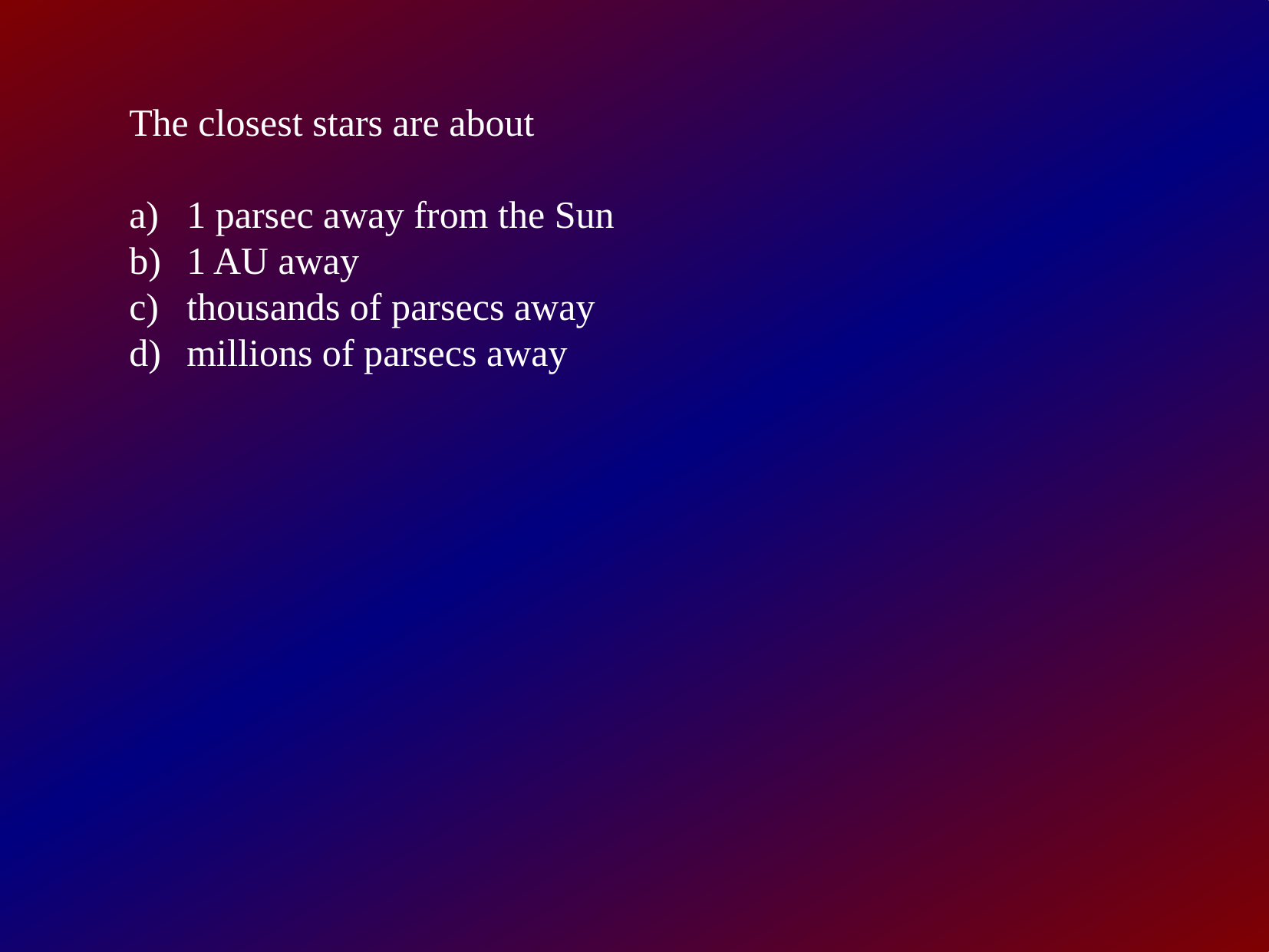

The closest stars are about

1 parsec away from the Sun
1 AU away
thousands of parsecs away
millions of parsecs away